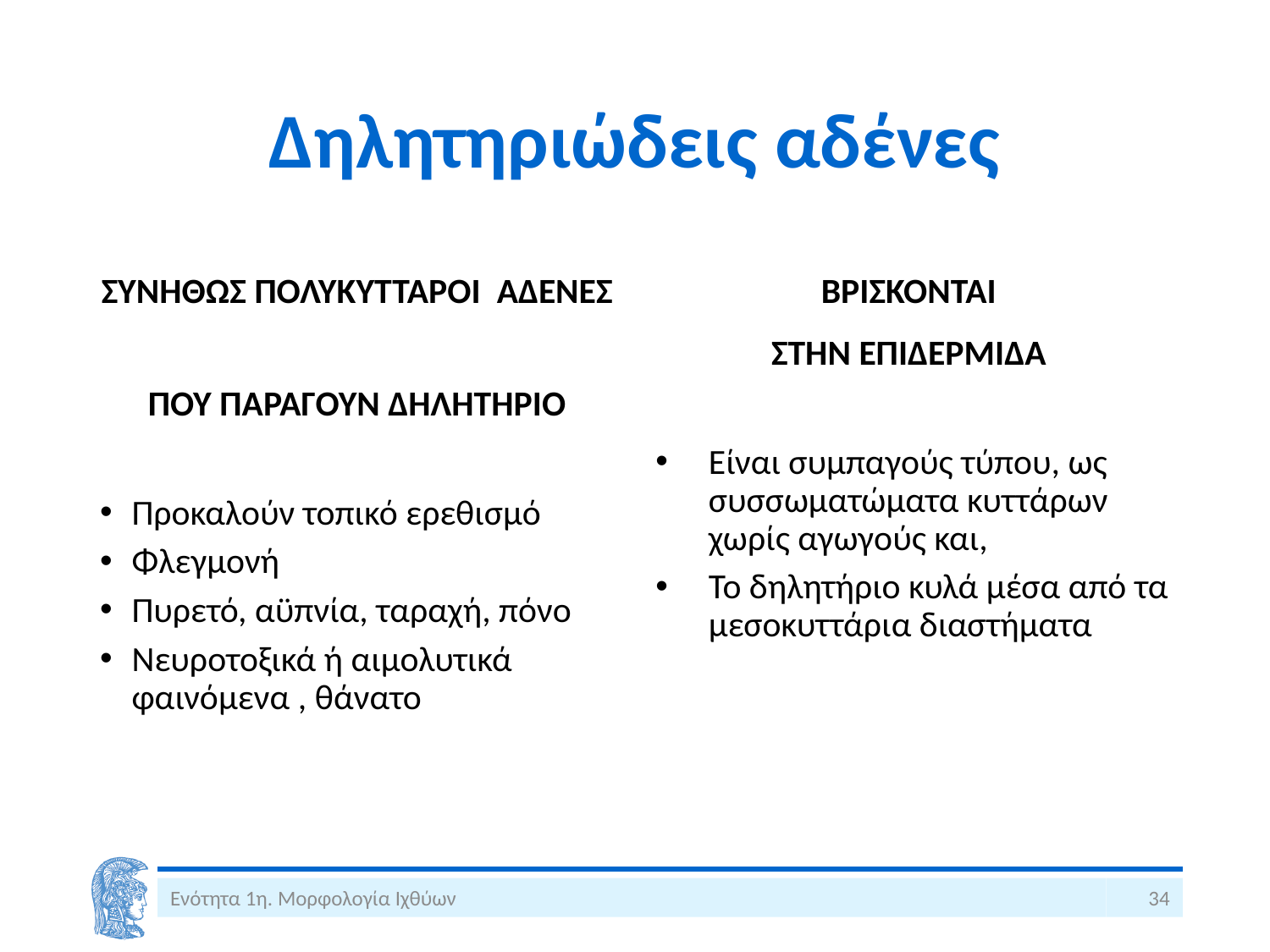

# Δηλητηριώδεις αδένες
ΣΥΝΗΘΩΣ ΠΟΛΥΚΥΤΤΑΡΟΙ  ΑΔΕΝΕΣ
ΠΟΥ ΠΑΡΑΓΟΥΝ ΔΗΛΗΤΗΡΙΟ

Προκαλούν τοπικό ερεθισμό
Φλεγμονή
Πυρετό, αϋπνία, ταραχή, πόνο
Νευροτοξικά ή αιμολυτικά φαινόμενα , θάνατο
ΒΡΙΣΚΟνται
Στην επιδερμΙδα

Είναι συμπαγούς τύπου, ως συσσωματώματα κυττάρων χωρίς αγωγούς και,
Το δηλητήριο κυλά μέσα από τα μεσοκυττάρια διαστήματα

Ενότητα 1η. Μορφολογία Ιχθύων
34